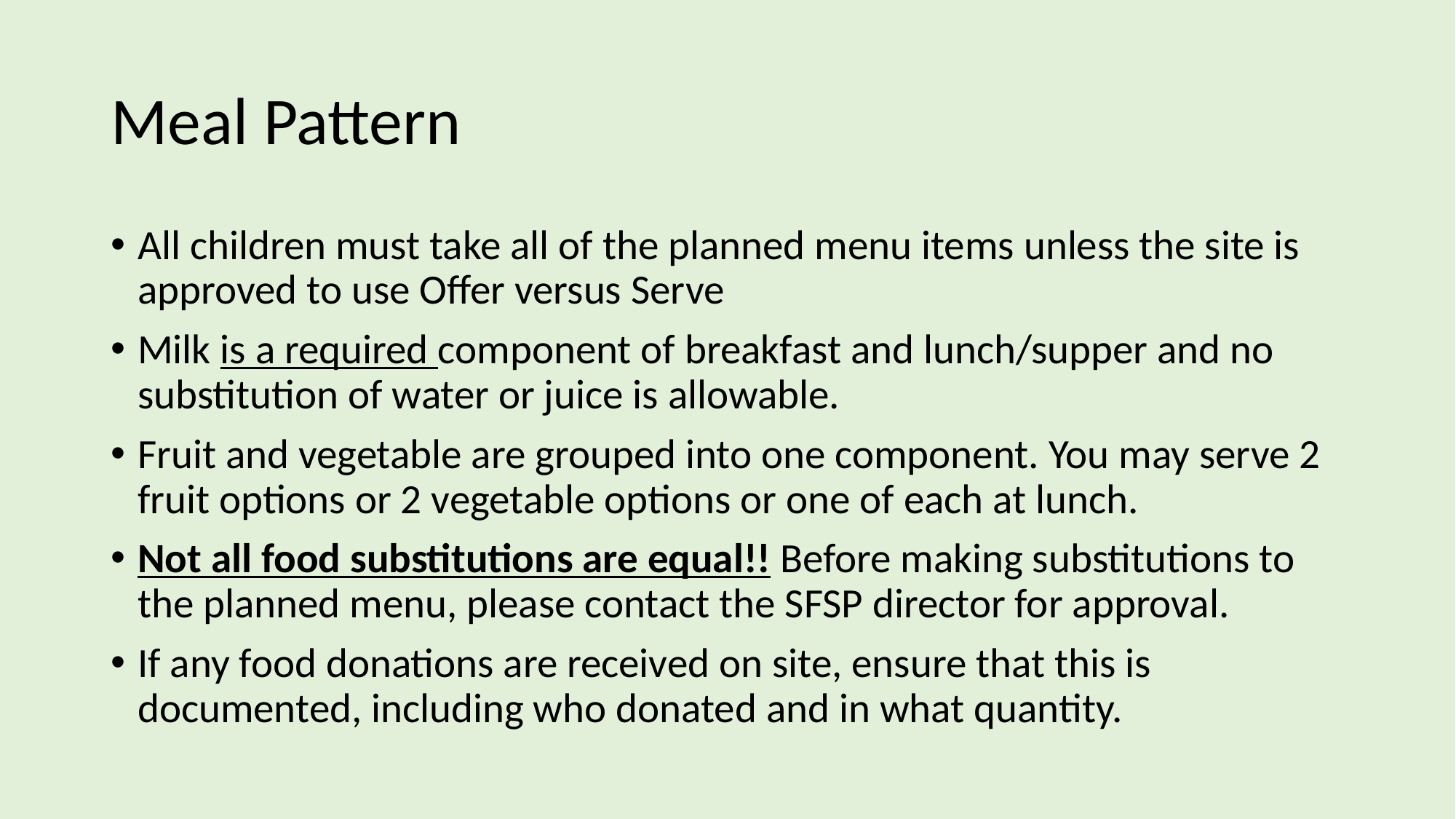

# Meal Pattern
All children must take all of the planned menu items unless the site is approved to use Offer versus Serve
Milk is a required component of breakfast and lunch/supper and no substitution of water or juice is allowable.
Fruit and vegetable are grouped into one component. You may serve 2 fruit options or 2 vegetable options or one of each at lunch.
Not all food substitutions are equal!! Before making substitutions to the planned menu, please contact the SFSP director for approval.
If any food donations are received on site, ensure that this is documented, including who donated and in what quantity.